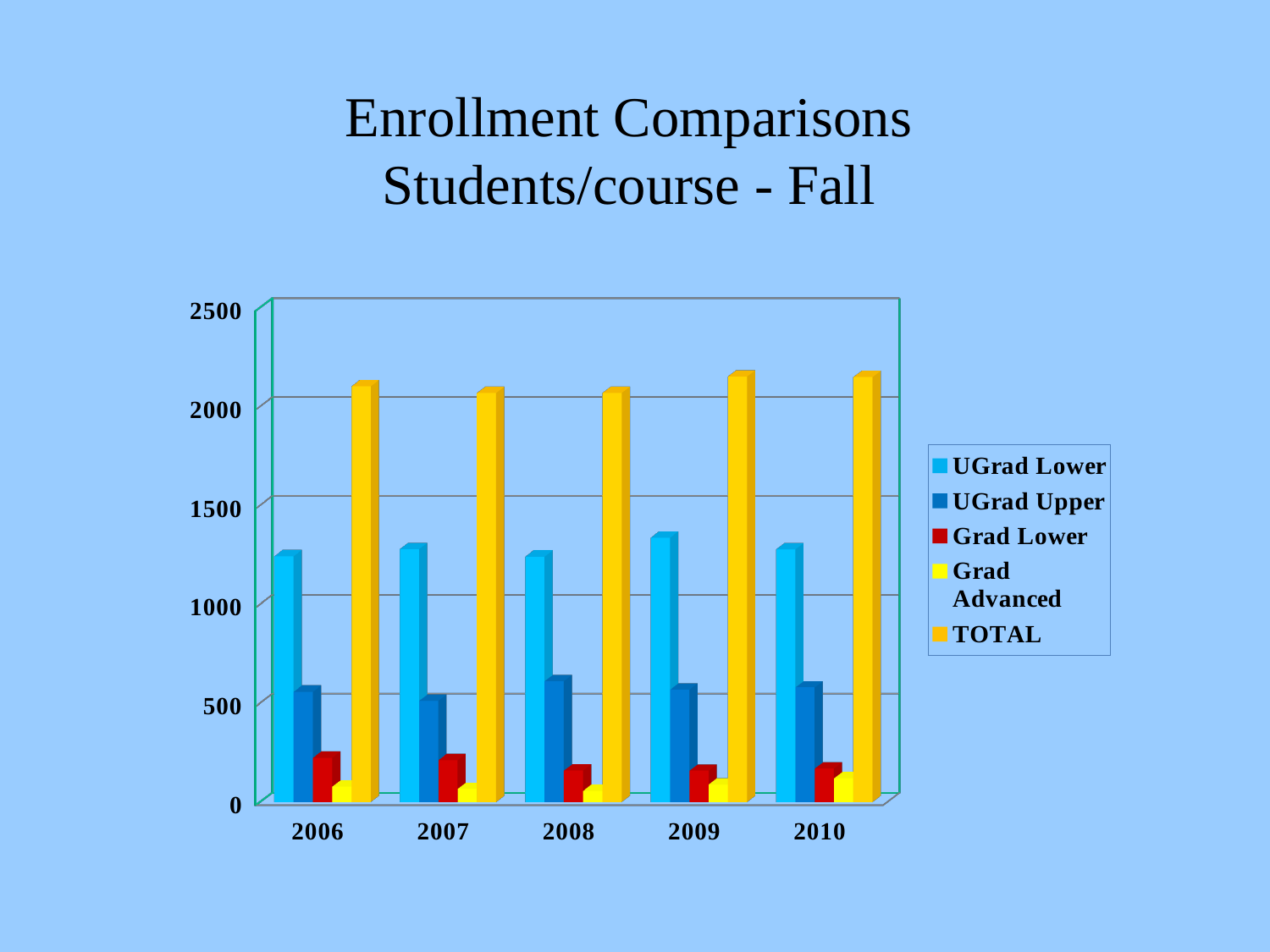

Enrollment Comparisons
Students/course - Fall

[unsupported chart]